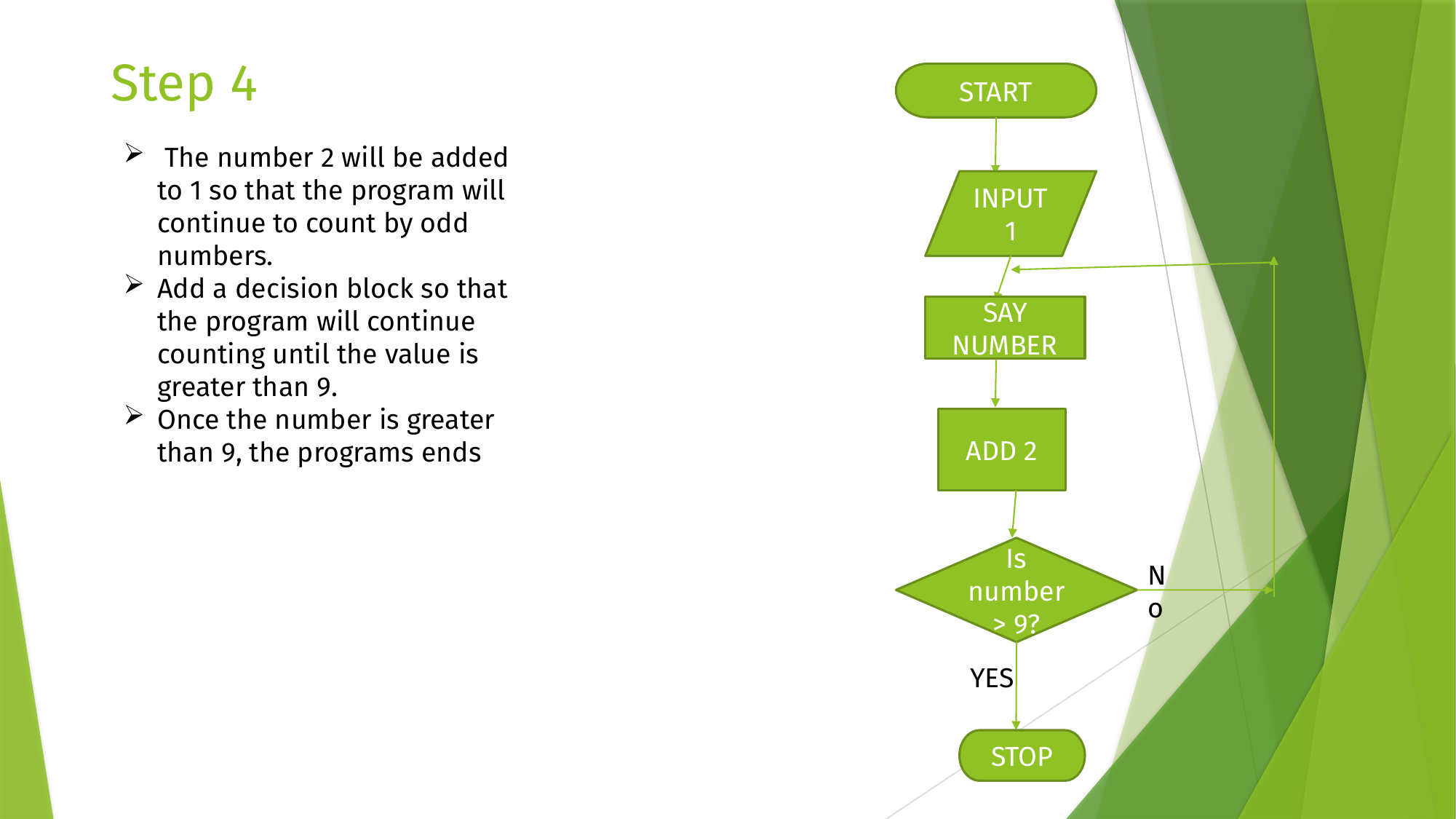

# Step 4
START
 The number 2 will be added to 1 so that the program will continue to count by odd numbers.
Add a decision block so that the program will continue counting until the value is greater than 9.
Once the number is greater than 9, the programs ends
INPUT 1
SAY NUMBER
ADD 2
Is number > 9?
No
YES
STOP